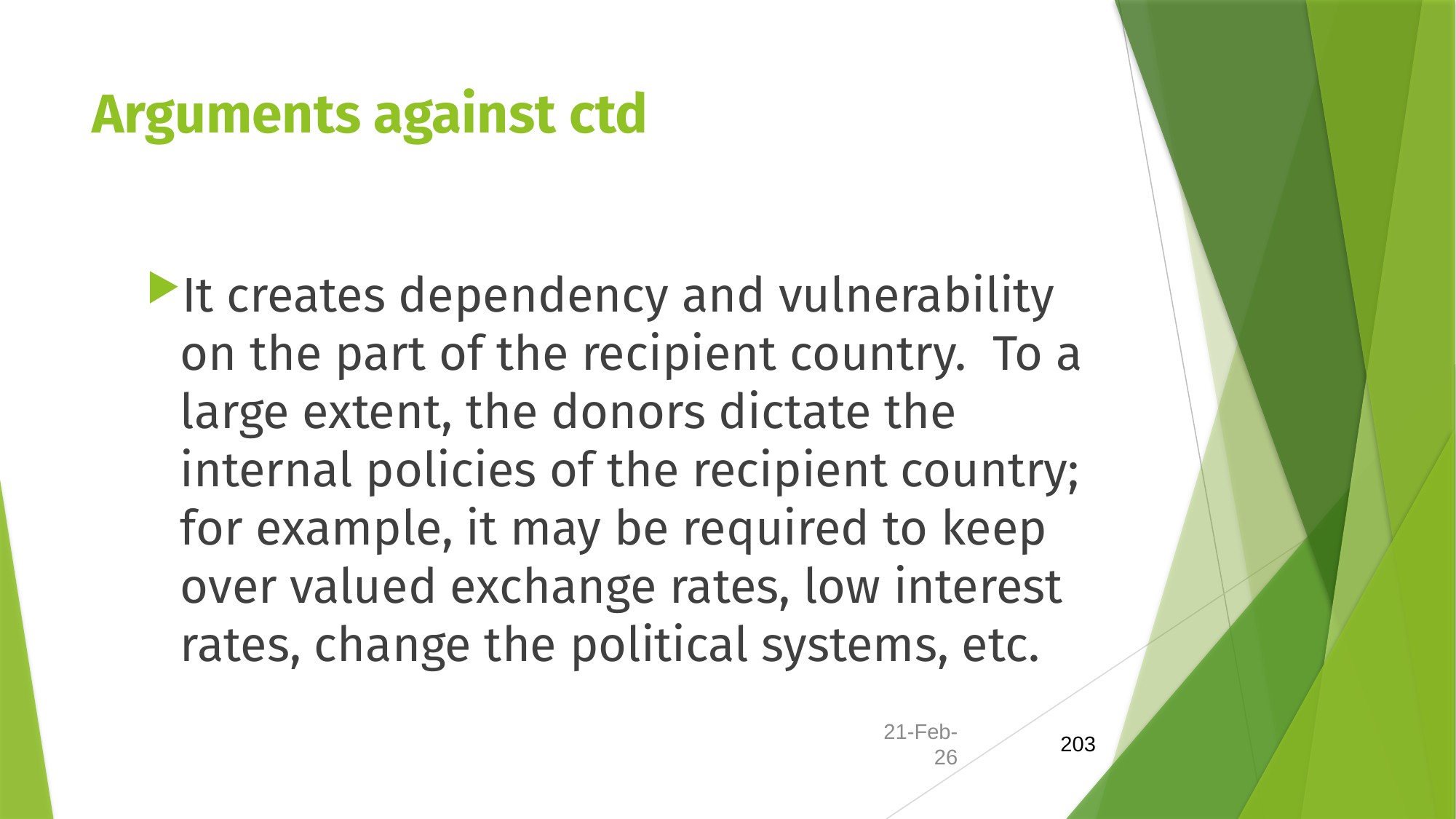

# Arguments against ctd
It creates dependency and vulnerability on the part of the recipient country.  To a large extent, the donors dictate the internal policies of the recipient country; for example, it may be required to keep over valued exchange rates, low interest rates, change the political systems, etc.

21-Feb-26
203